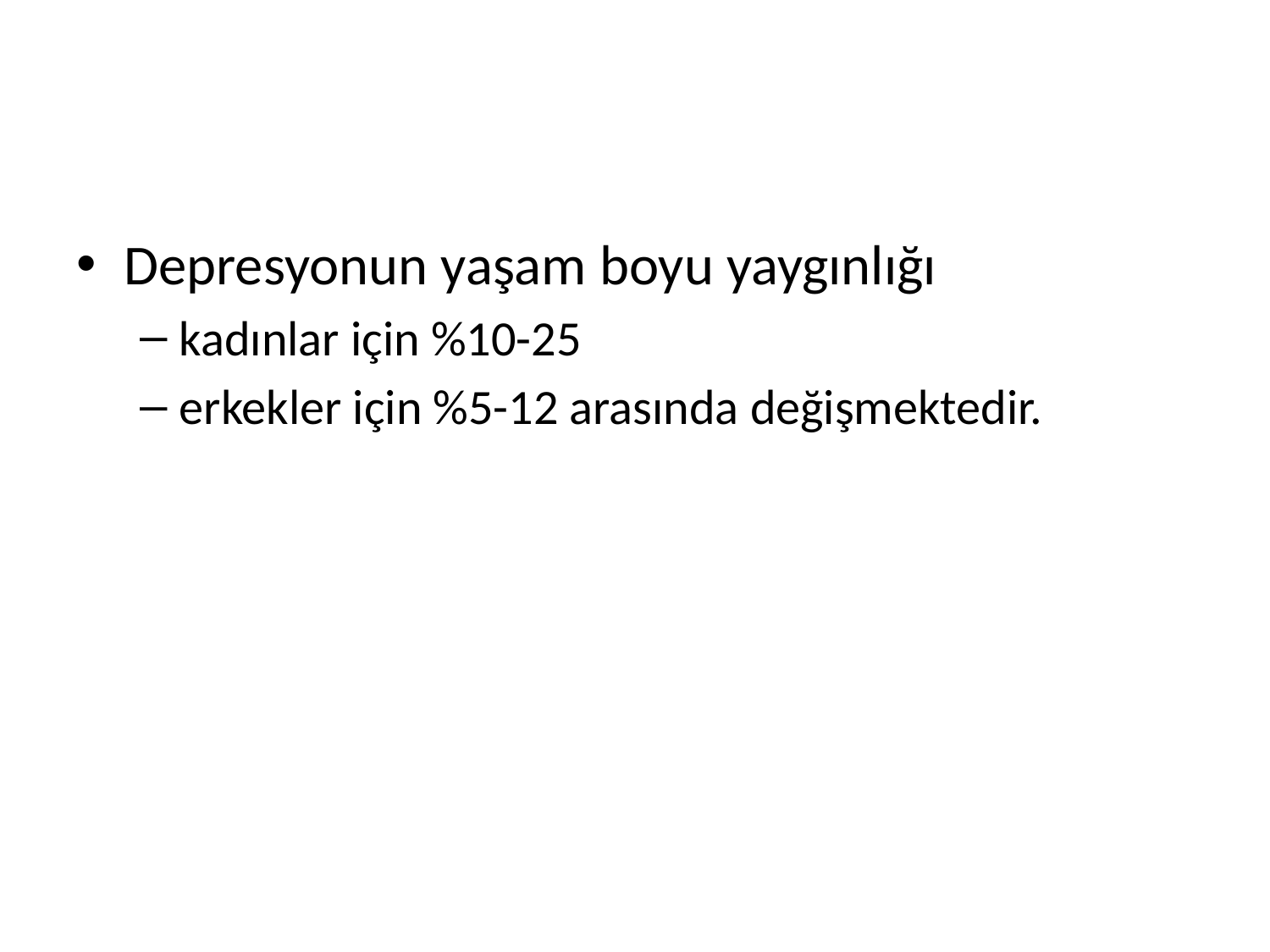

#
Depresyonun yaşam boyu yaygınlığı
kadınlar için %10-25
erkekler için %5-12 arasında değişmektedir.